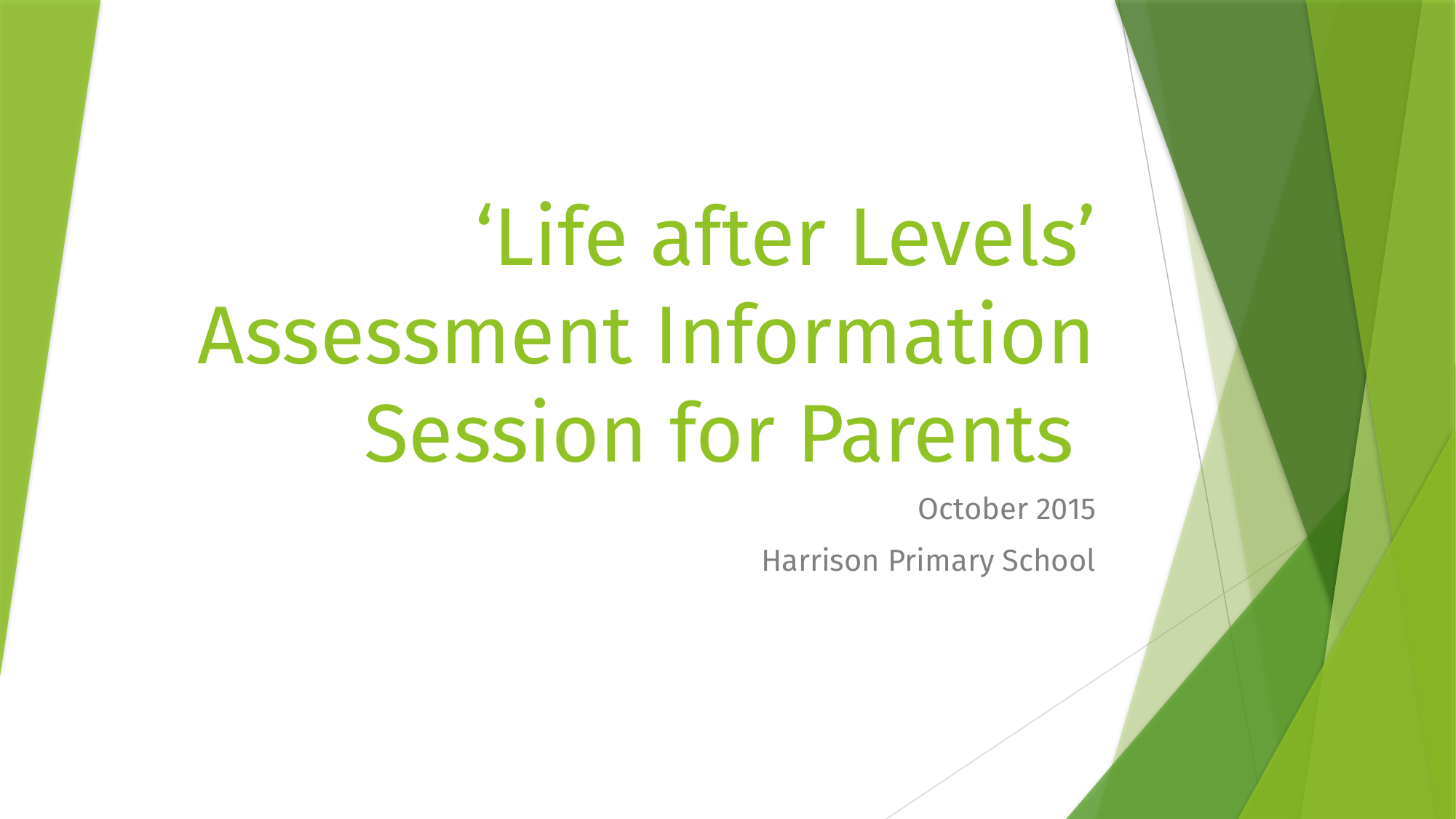

# ‘Life after Levels’ Assessment Information Session for Parents
October 2015
Harrison Primary School